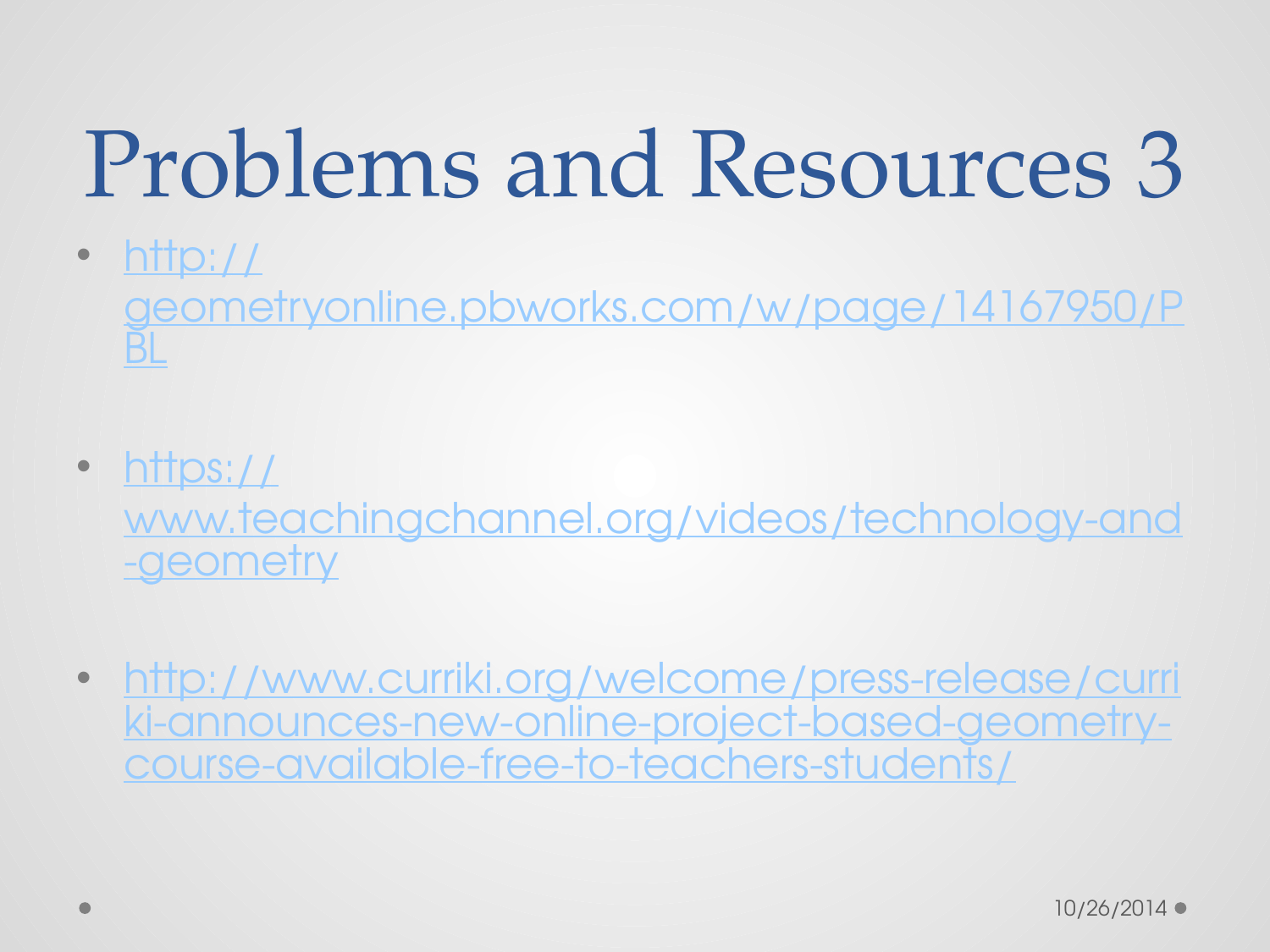

# Problems and Resources 3
http://geometryonline.pbworks.com/w/page/14167950/PBL

https://www.teachingchannel.org/videos/technology-and-geometry

http://www.curriki.org/welcome/press-release/curriki-announces-new-online-project-based-geometry-course-available-free-to-teachers-students/
10/26/2014